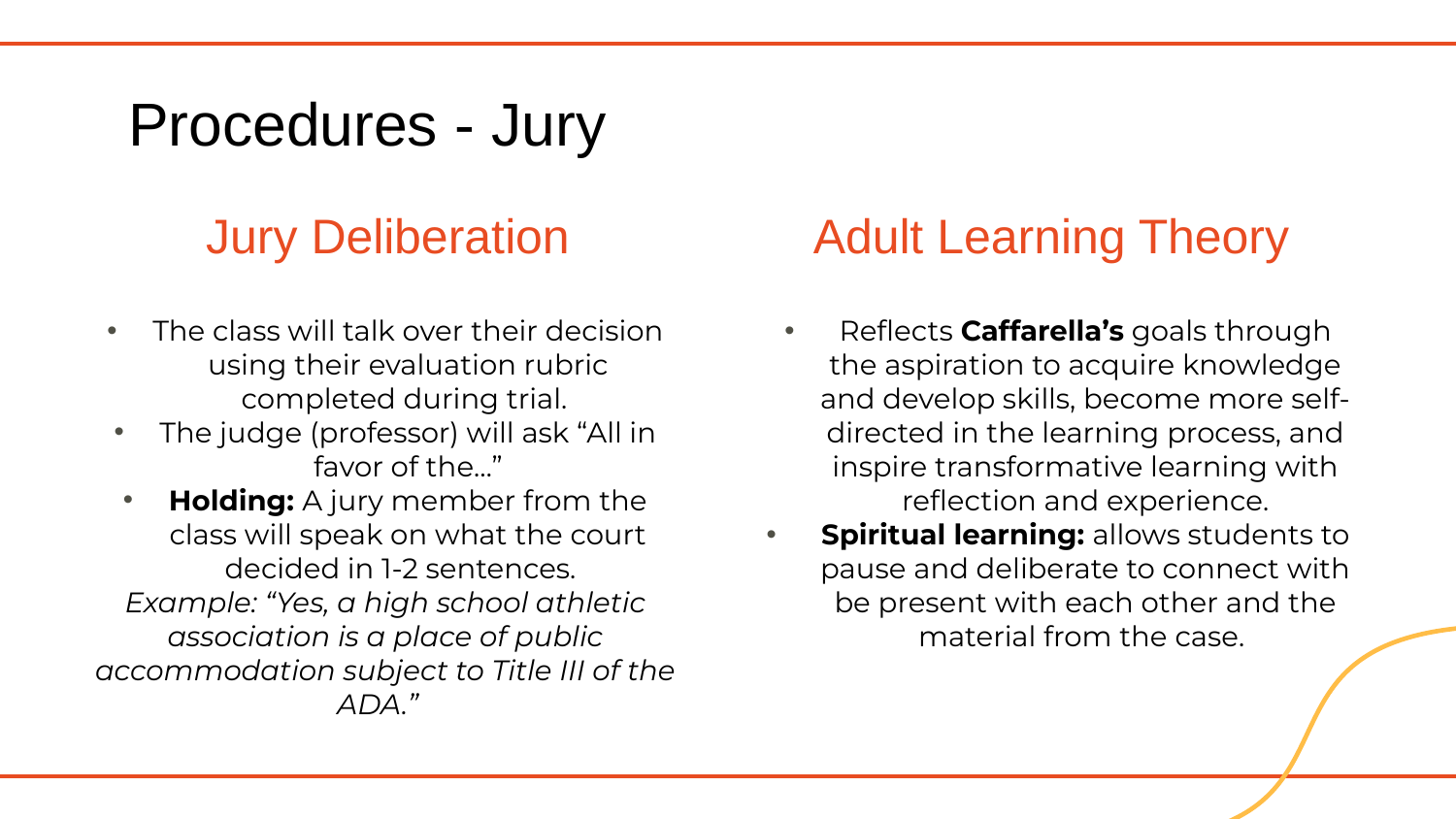

# Procedures - Jury
Jury Deliberation
Adult Learning Theory
The class will talk over their decision using their evaluation rubric completed during trial.
The judge (professor) will ask “All in favor of the…”
Holding: A jury member from the class will speak on what the court decided in 1-2 sentences.
Example: “Yes, a high school athletic association is a place of public accommodation subject to Title III of the ADA.”

Reflects Caffarella’s goals through the aspiration to acquire knowledge and develop skills, become more self-directed in the learning process, and inspire transformative learning with reflection and experience.
Spiritual learning: allows students to pause and deliberate to connect with be present with each other and the material from the case.